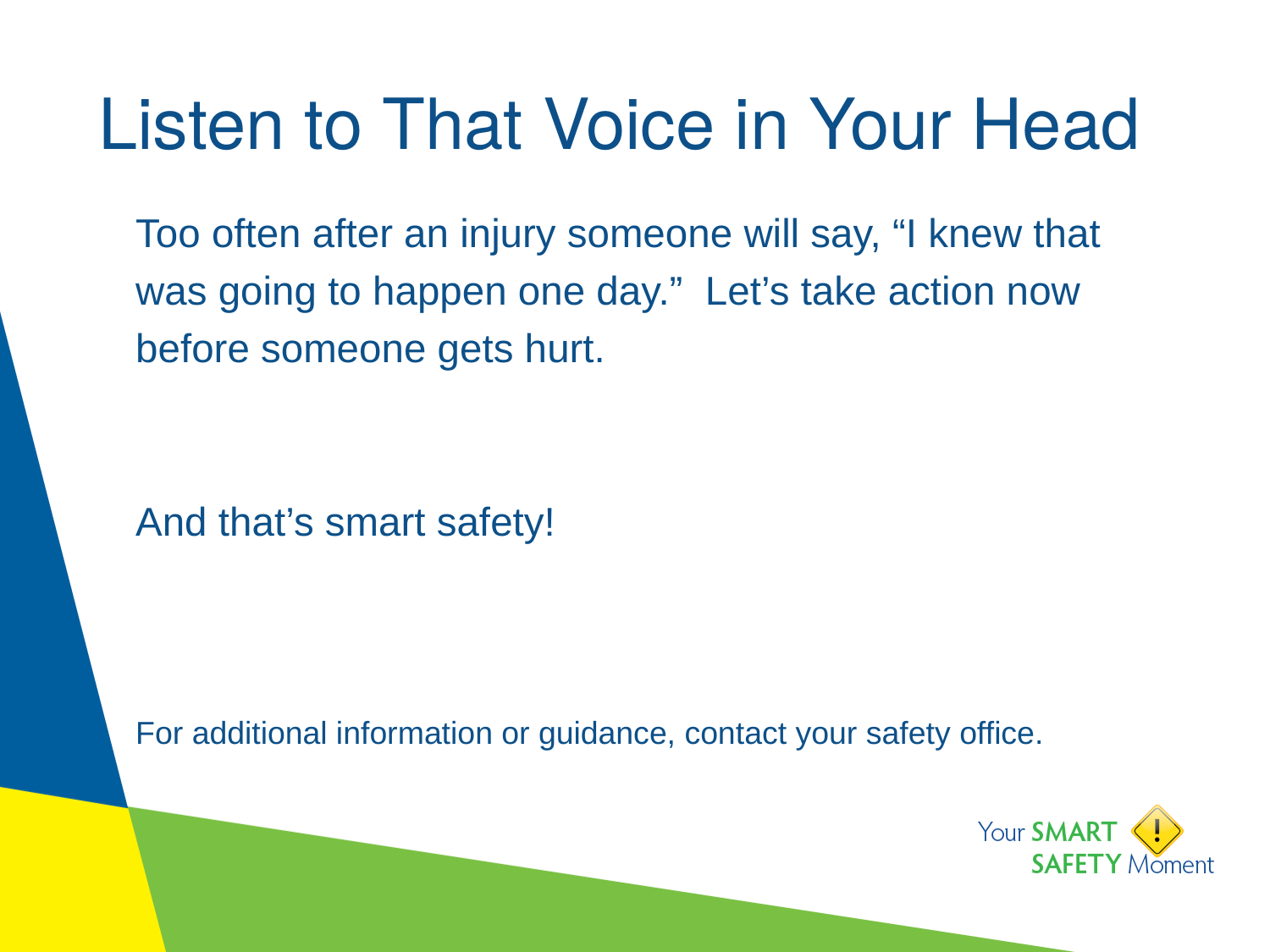

# Listen to That Voice in Your Head

Too often after an injury someone will say, “I knew that was going to happen one day.”  Let’s take action now before someone gets hurt.

And that’s smart safety!

For additional information or guidance, contact your safety office.